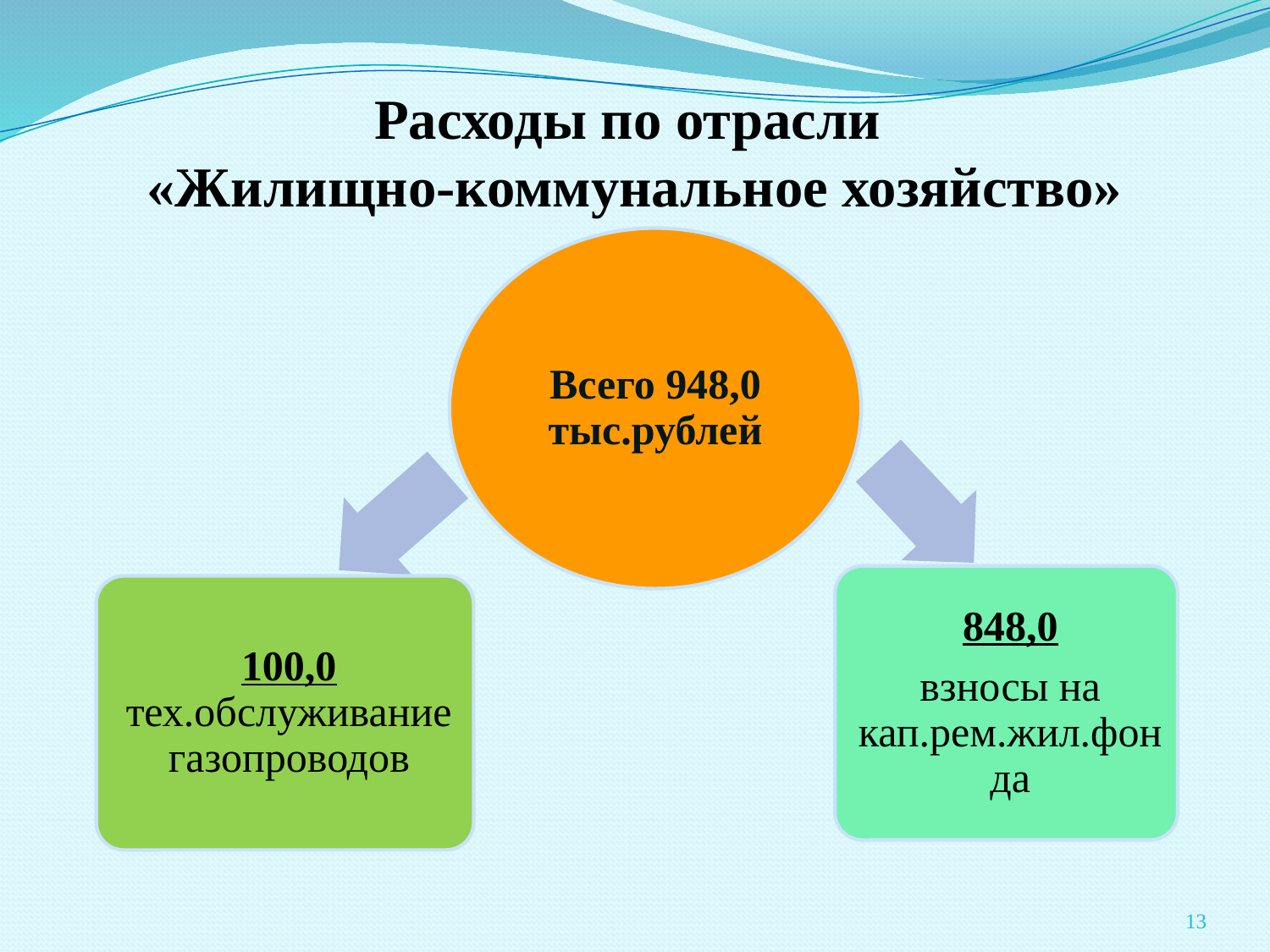

# Расходы по отрасли «Жилищно-коммунальное хозяйство»
Всего 948,0 тыс.рублей
100,0 тех.обслуживание газопроводов
848,0
взносы на кап.рем.жил.фонда
13